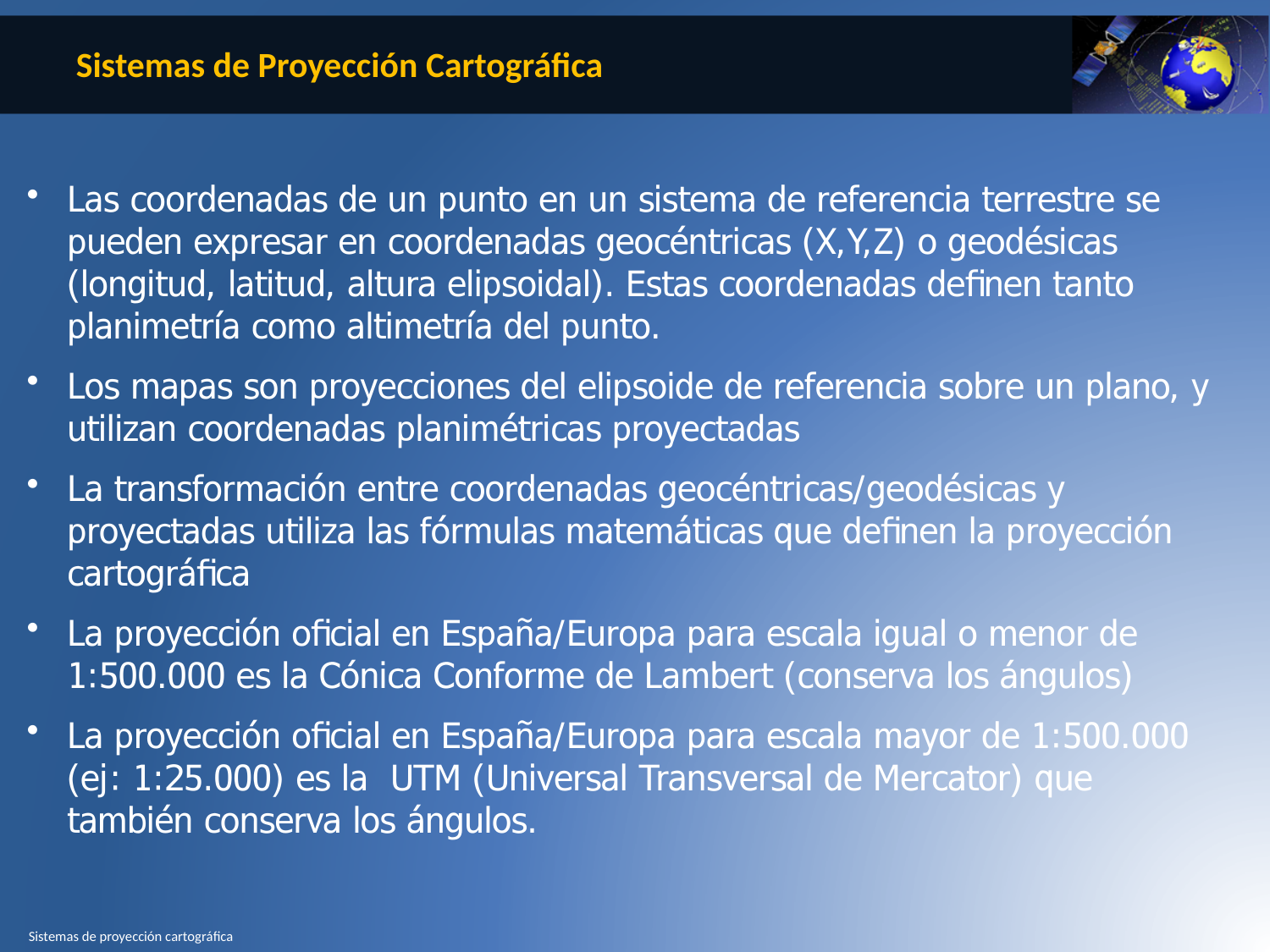

Sistemas de Proyección Cartográfica
Las coordenadas de un punto en un sistema de referencia terrestre se pueden expresar en coordenadas geocéntricas (X,Y,Z) o geodésicas (longitud, latitud, altura elipsoidal). Estas coordenadas definen tanto planimetría como altimetría del punto.
Los mapas son proyecciones del elipsoide de referencia sobre un plano, y utilizan coordenadas planimétricas proyectadas
La transformación entre coordenadas geocéntricas/geodésicas y proyectadas utiliza las fórmulas matemáticas que definen la proyección cartográfica
La proyección oficial en España/Europa para escala igual o menor de 1:500.000 es la Cónica Conforme de Lambert (conserva los ángulos)
La proyección oficial en España/Europa para escala mayor de 1:500.000 (ej: 1:25.000) es la  UTM (Universal Transversal de Mercator) que también conserva los ángulos.
# Sistemas de proyección cartográfica